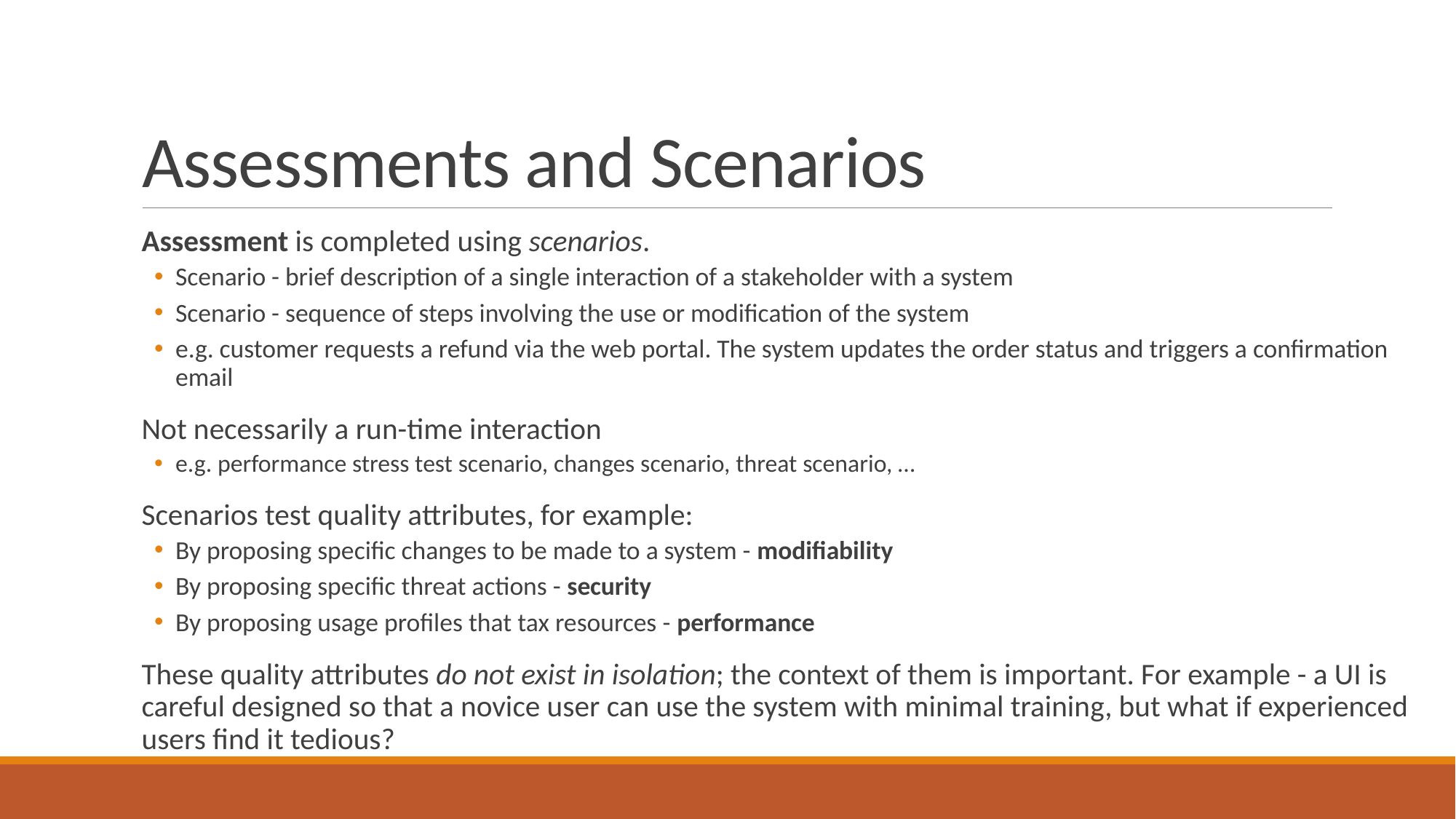

# Assessments and Scenarios
Assessment is completed using scenarios.
Scenario - brief description of a single interaction of a stakeholder with a system
Scenario - sequence of steps involving the use or modification of the system
e.g. customer requests a refund via the web portal. The system updates the order status and triggers a confirmation email
Not necessarily a run-time interaction
e.g. performance stress test scenario, changes scenario, threat scenario, …
Scenarios test quality attributes, for example:
By proposing specific changes to be made to a system - modifiability
By proposing specific threat actions - security
By proposing usage profiles that tax resources - performance
These quality attributes do not exist in isolation; the context of them is important. For example - a UI is careful designed so that a novice user can use the system with minimal training, but what if experienced users find it tedious?